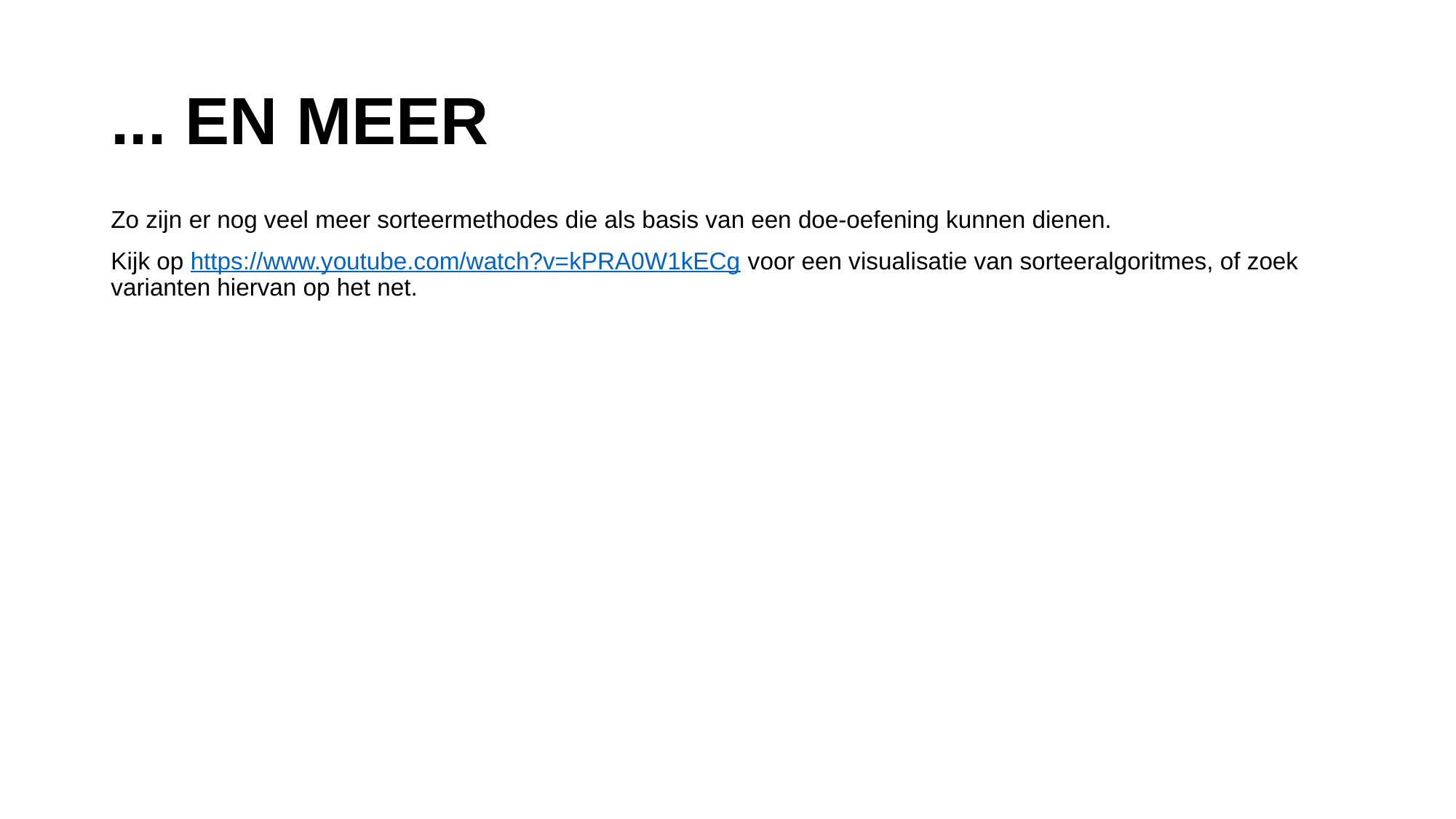

# ... EN MEER
Zo zijn er nog veel meer sorteermethodes die als basis van een doe-oefening kunnen dienen.
Kijk op https://www.youtube.com/watch?v=kPRA0W1kECg voor een visualisatie van sorteeralgoritmes, of zoek varianten hiervan op het net.